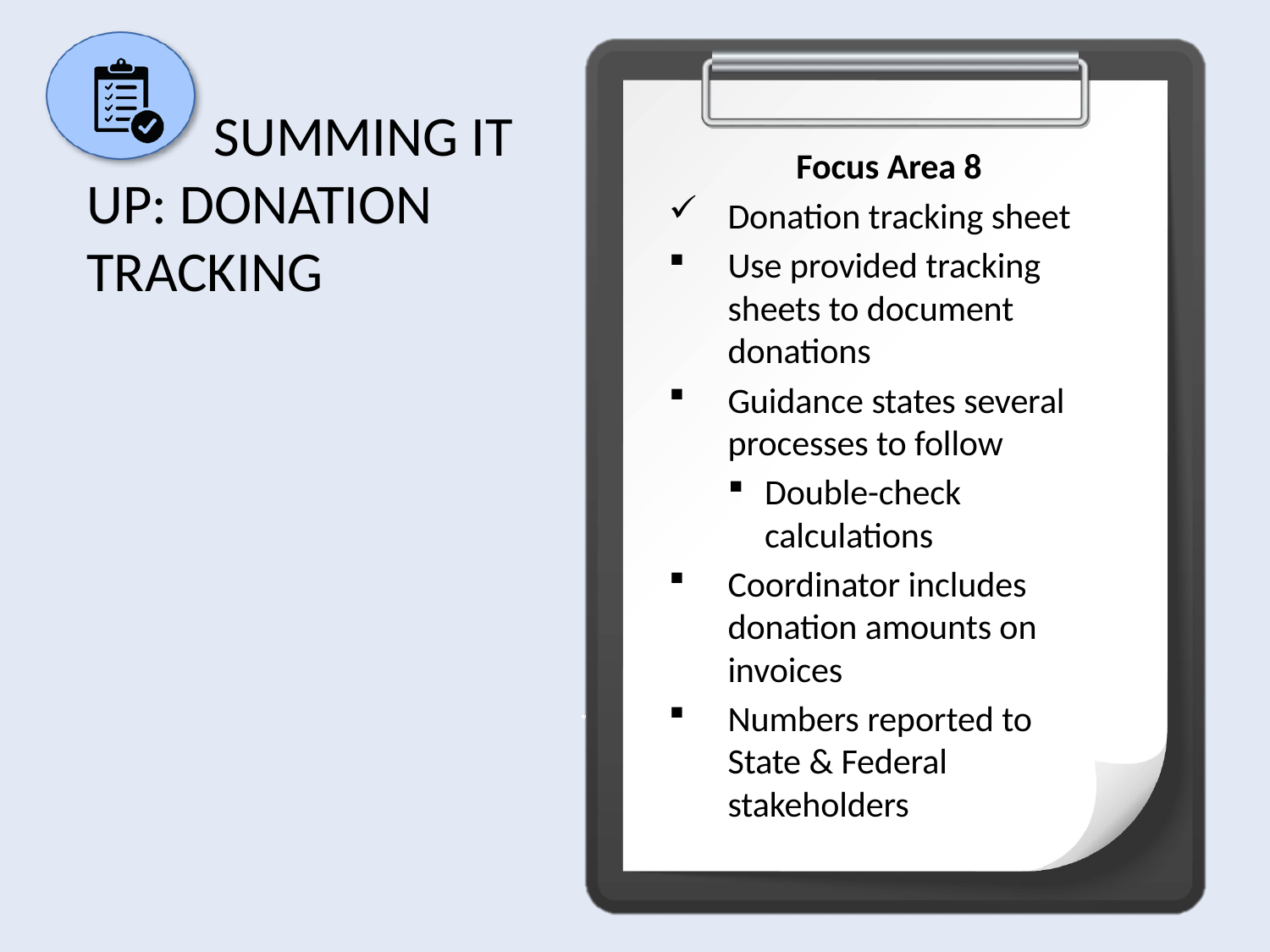

# Summing It Up: Donation Tracking
Focus Area 8
Donation tracking sheet
Use provided tracking sheets to document donations
Guidance states several processes to follow
Double-check calculations
Coordinator includes donation amounts on invoices
Numbers reported to State & Federal stakeholders